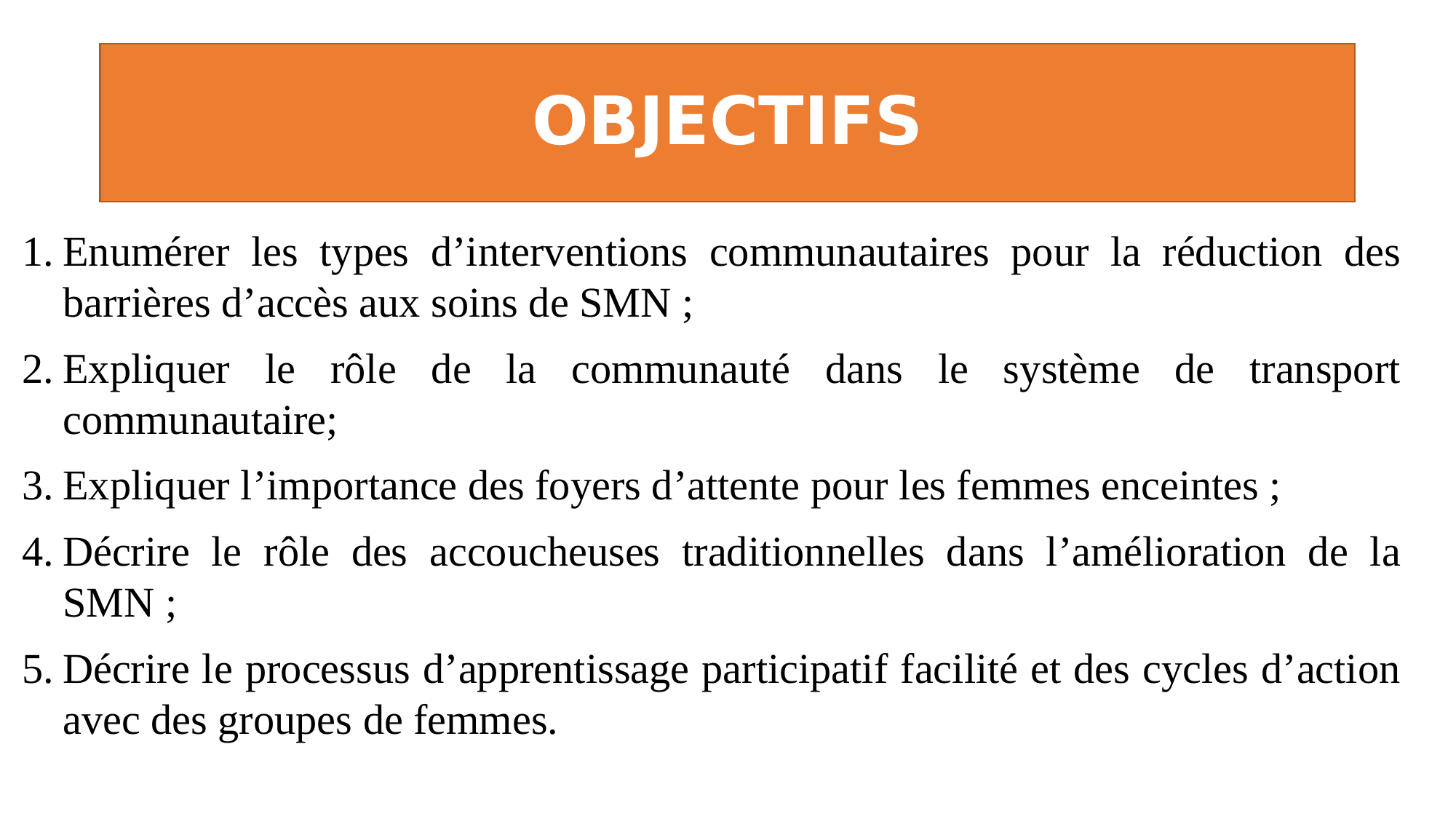

# OBJECTIFS
Enumérer les types d’interventions communautaires pour la réduction des barrières d’accès aux soins de SMN ;
Expliquer le rôle de la communauté dans le système de transport communautaire;
Expliquer l’importance des foyers d’attente pour les femmes enceintes ;
Décrire le rôle des accoucheuses traditionnelles dans l’amélioration de la SMN ;
Décrire le processus d’apprentissage participatif facilité et des cycles d’action avec des groupes de femmes.